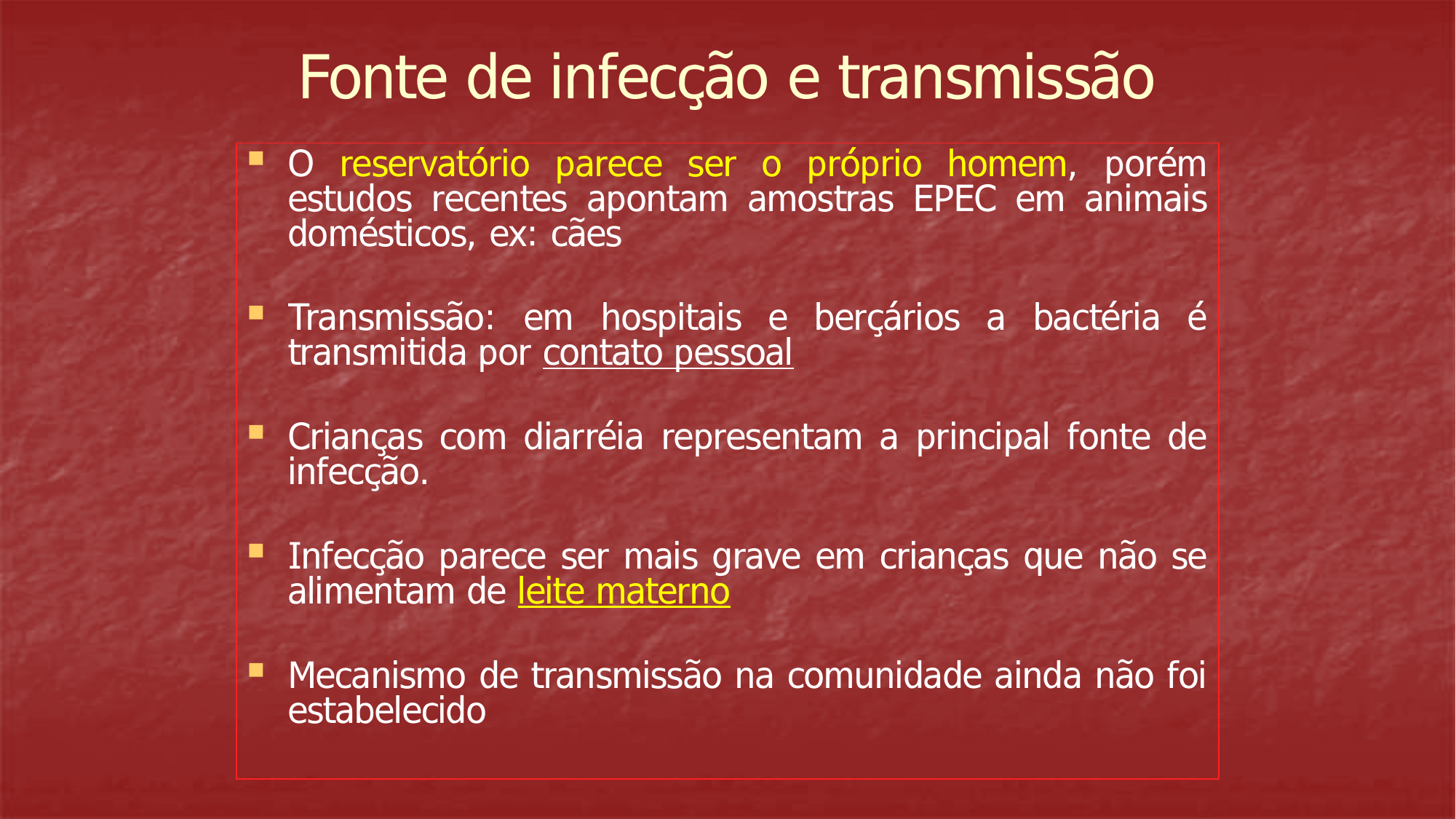

# Fonte de infecção e transmissão
O reservatório parece ser o próprio homem, porém estudos recentes apontam amostras EPEC em animais domésticos, ex: cães

Transmissão: em hospitais e berçários a bactéria é transmitida por contato pessoal

Crianças com diarréia representam a principal fonte de infecção.

Infecção parece ser mais grave em crianças que não se alimentam de leite materno

Mecanismo de transmissão na comunidade ainda não foi estabelecido